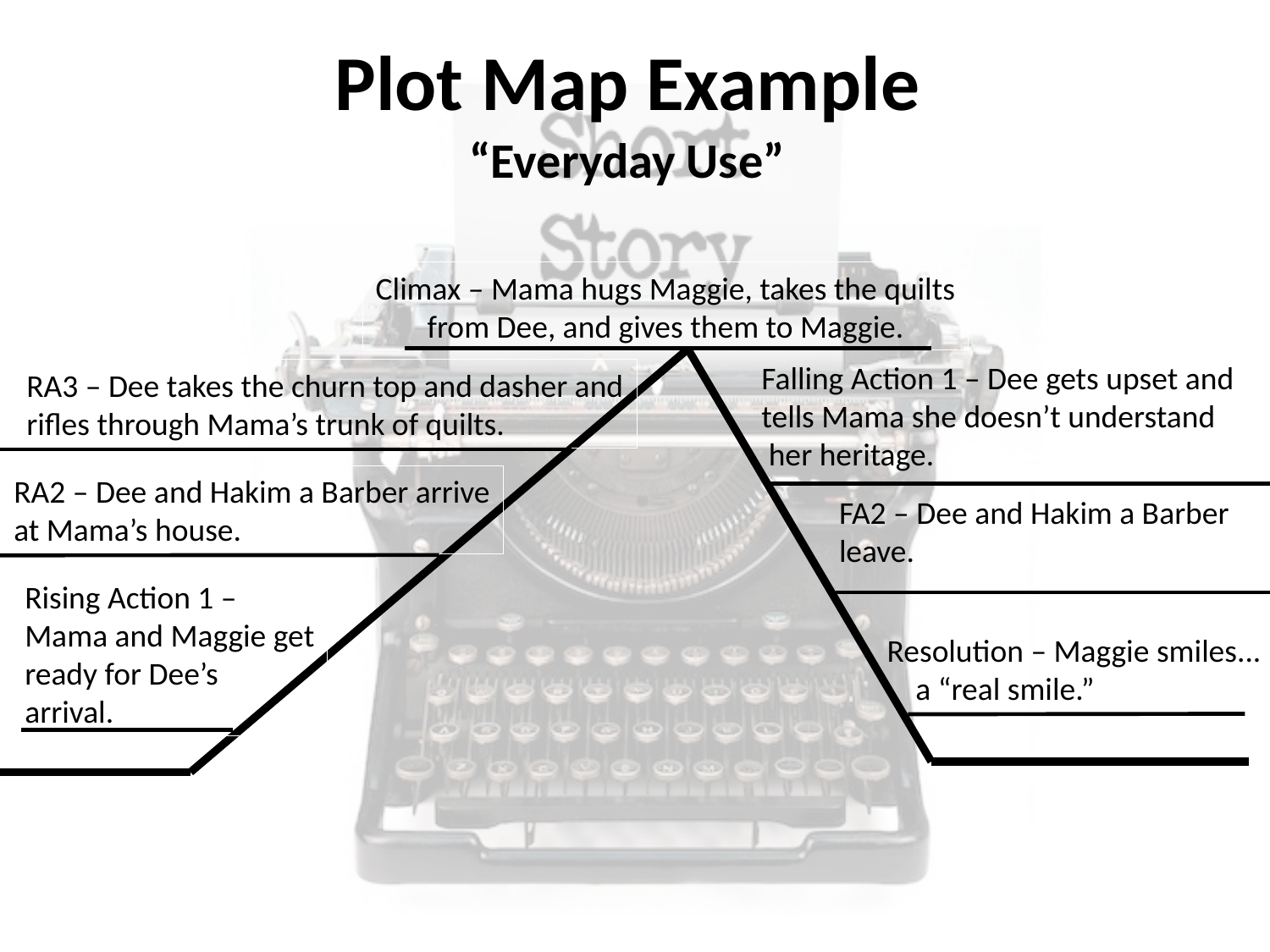

# Plot Map Example
“Everyday Use”
Climax – Mama hugs Maggie, takes the quilts
from Dee, and gives them to Maggie.
Falling Action 1 – Dee gets upset and
tells Mama she doesn’t understand
 her heritage.
RA3 – Dee takes the churn top and dasher and
rifles through Mama’s trunk of quilts.
RA2 – Dee and Hakim a Barber arrive
at Mama’s house.
FA2 – Dee and Hakim a Barber
leave.
Rising Action 1 –
Mama and Maggie get
ready for Dee’s
arrival.
Resolution – Maggie smiles...
    a “real smile.”